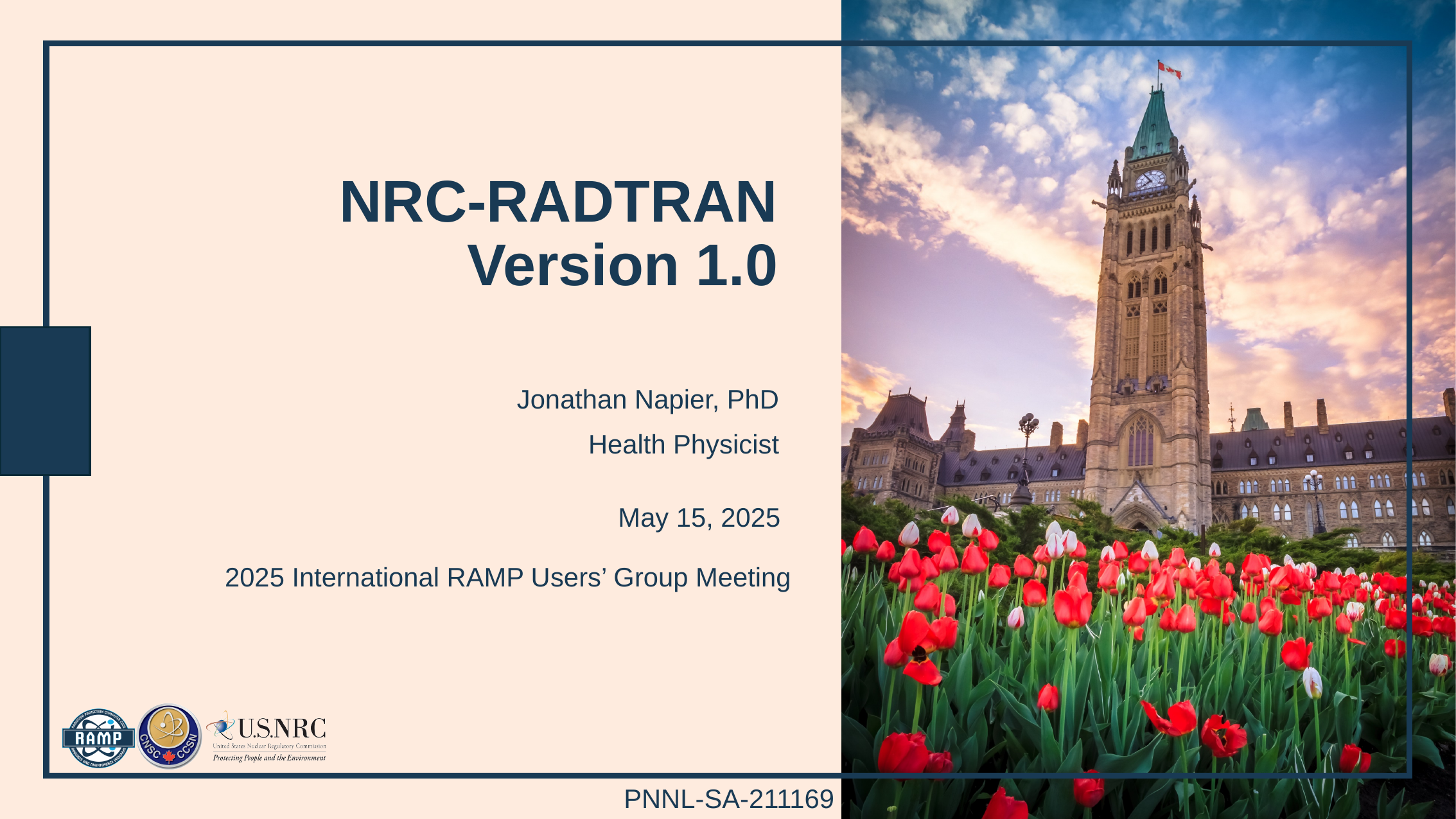

# NRC-RADTRAN Version 1.0
Jonathan Napier, PhD
Health Physicist
May 15, 2025
PNNL-SA-211169